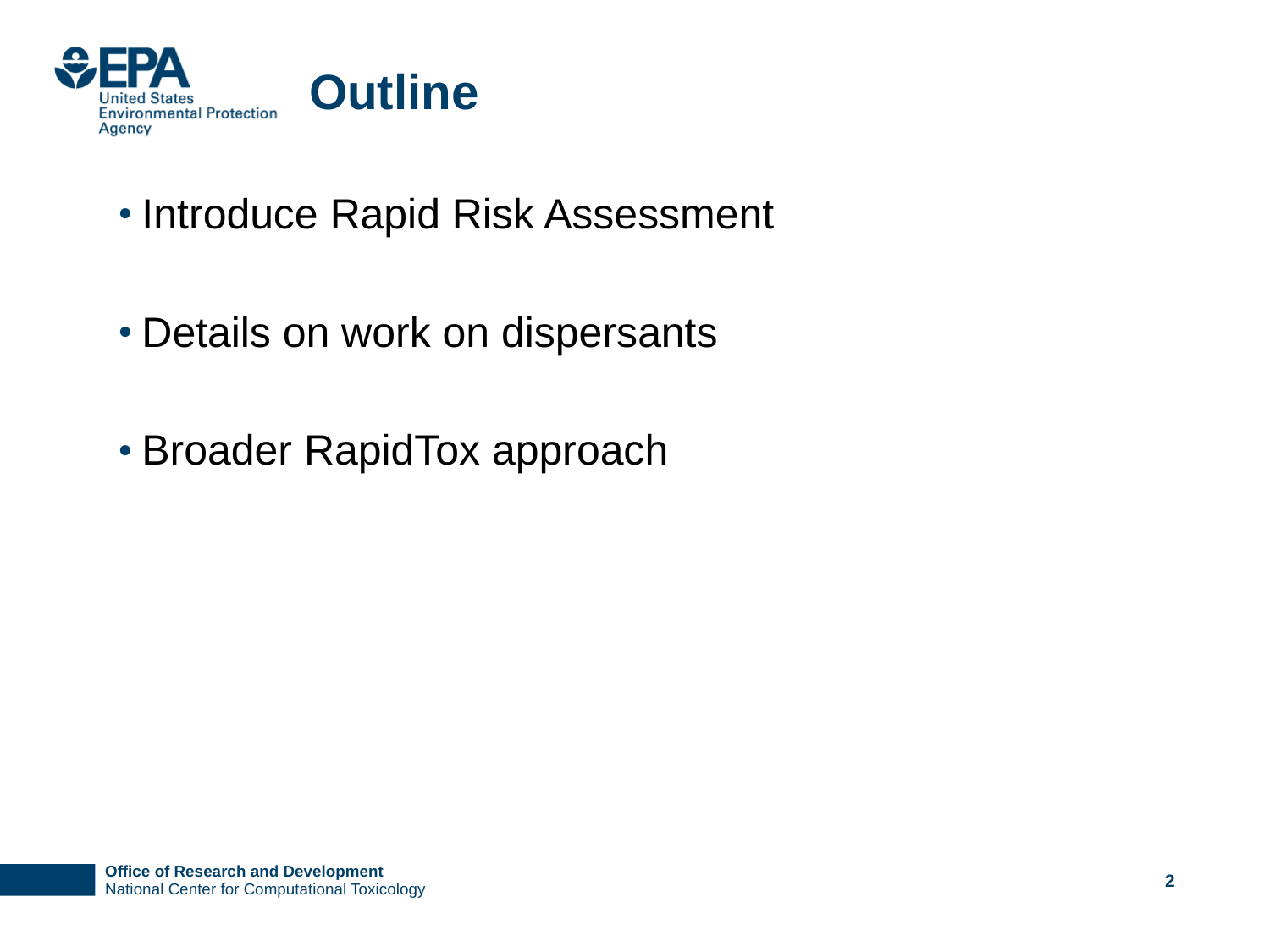

# Outline
Introduce Rapid Risk Assessment

Details on work on dispersants

Broader RapidTox approach
2